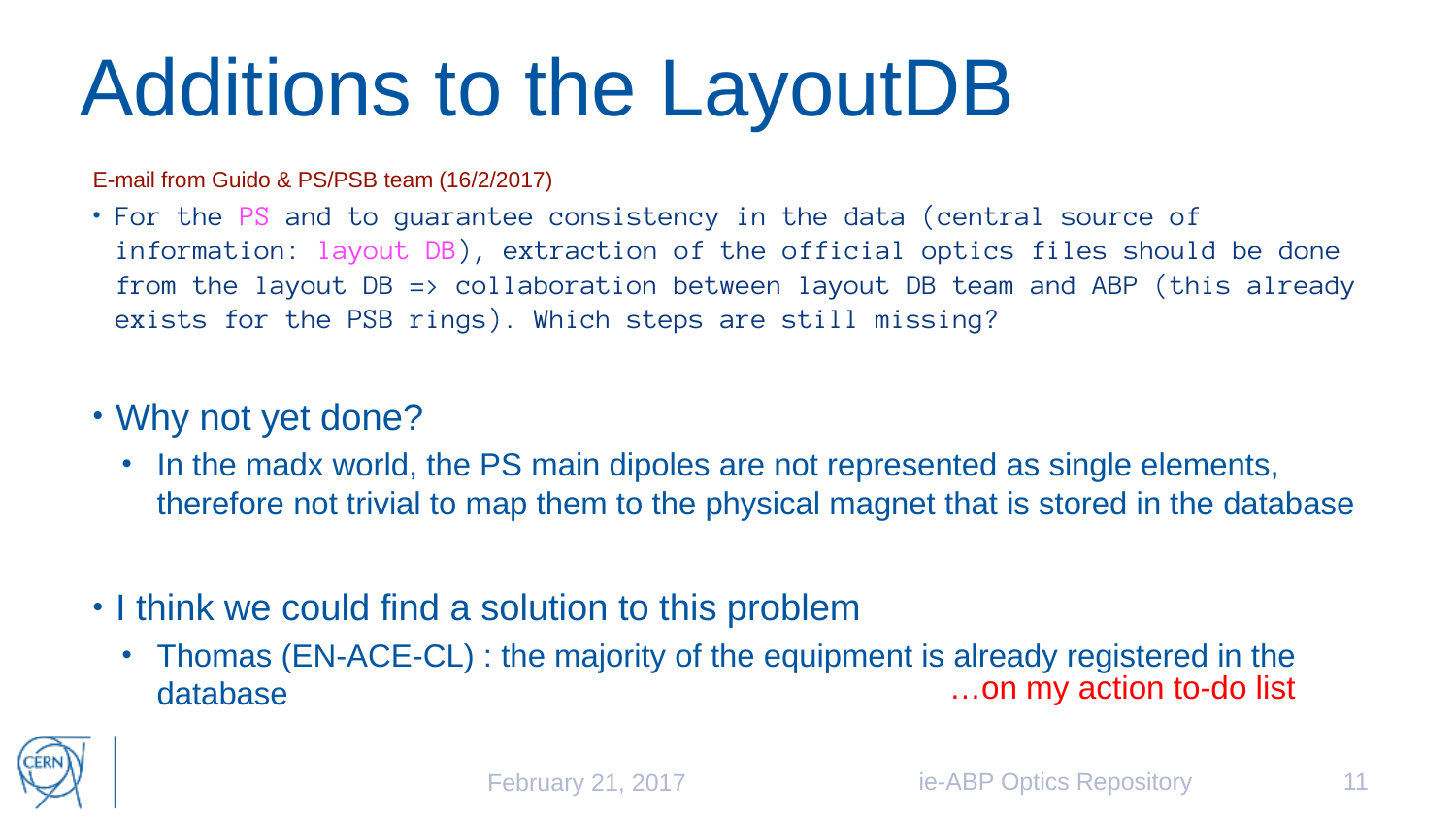

# Additions to the LayoutDB
E-mail from Guido & PS/PSB team (16/2/2017)
For the PS and to guarantee consistency in the data (central source of information: layout DB), extraction of the official optics files should be done from the layout DB => collaboration between layout DB team and ABP (this already exists for the PSB rings). Which steps are still missing?

Why not yet done?
In the madx world, the PS main dipoles are not represented as single elements, therefore not trivial to map them to the physical magnet that is stored in the database

I think we could find a solution to this problem
Thomas (EN-ACE-CL) : the majority of the equipment is already registered in the database
…on my action to-do list
ie-ABP Optics Repository
11
February 21, 2017